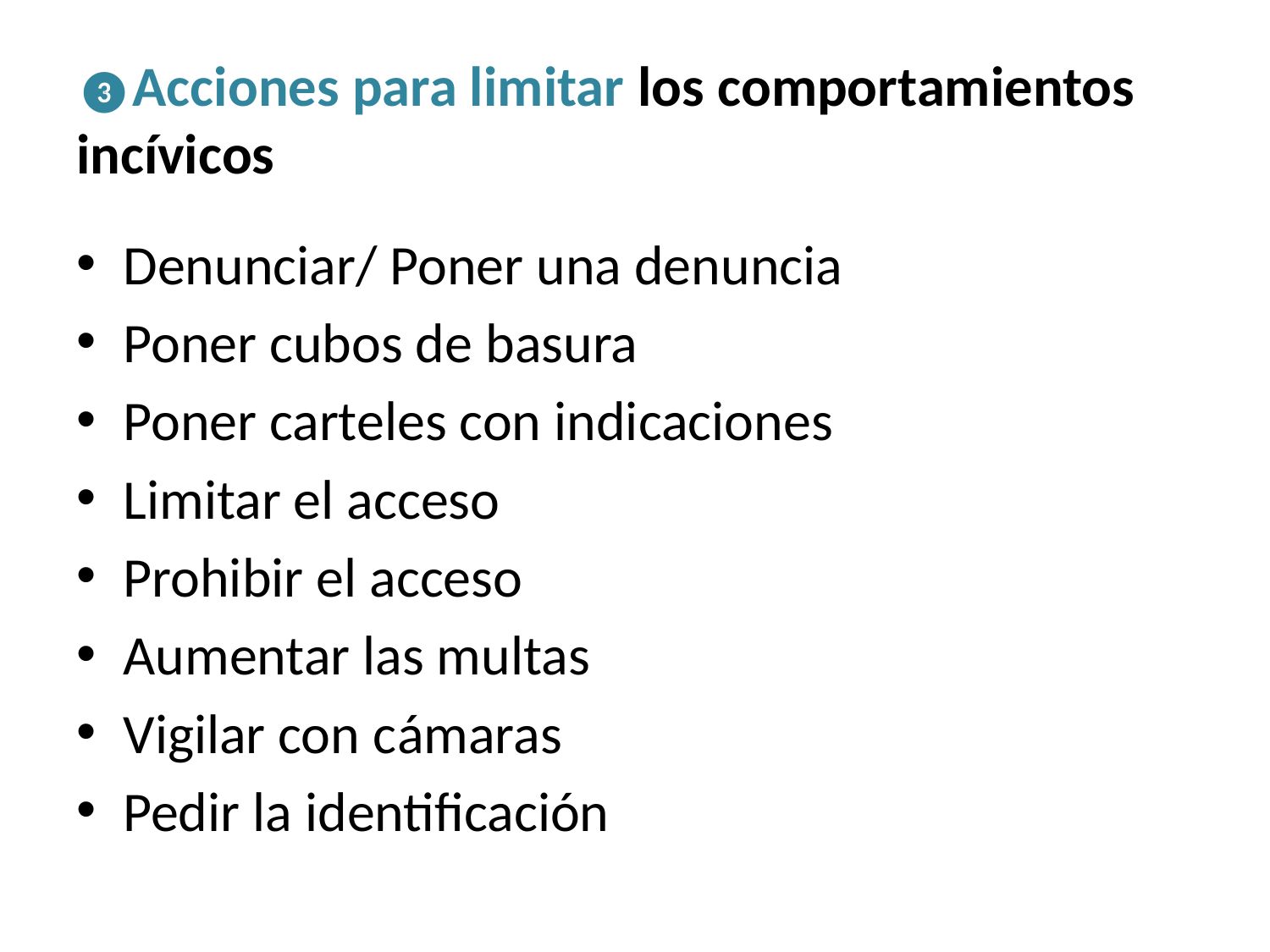

# ❸Acciones para limitar los comportamientos incívicos
Denunciar/ Poner una denuncia
Poner cubos de basura
Poner carteles con indicaciones
Limitar el acceso
Prohibir el acceso
Aumentar las multas
Vigilar con cámaras
Pedir la identificación